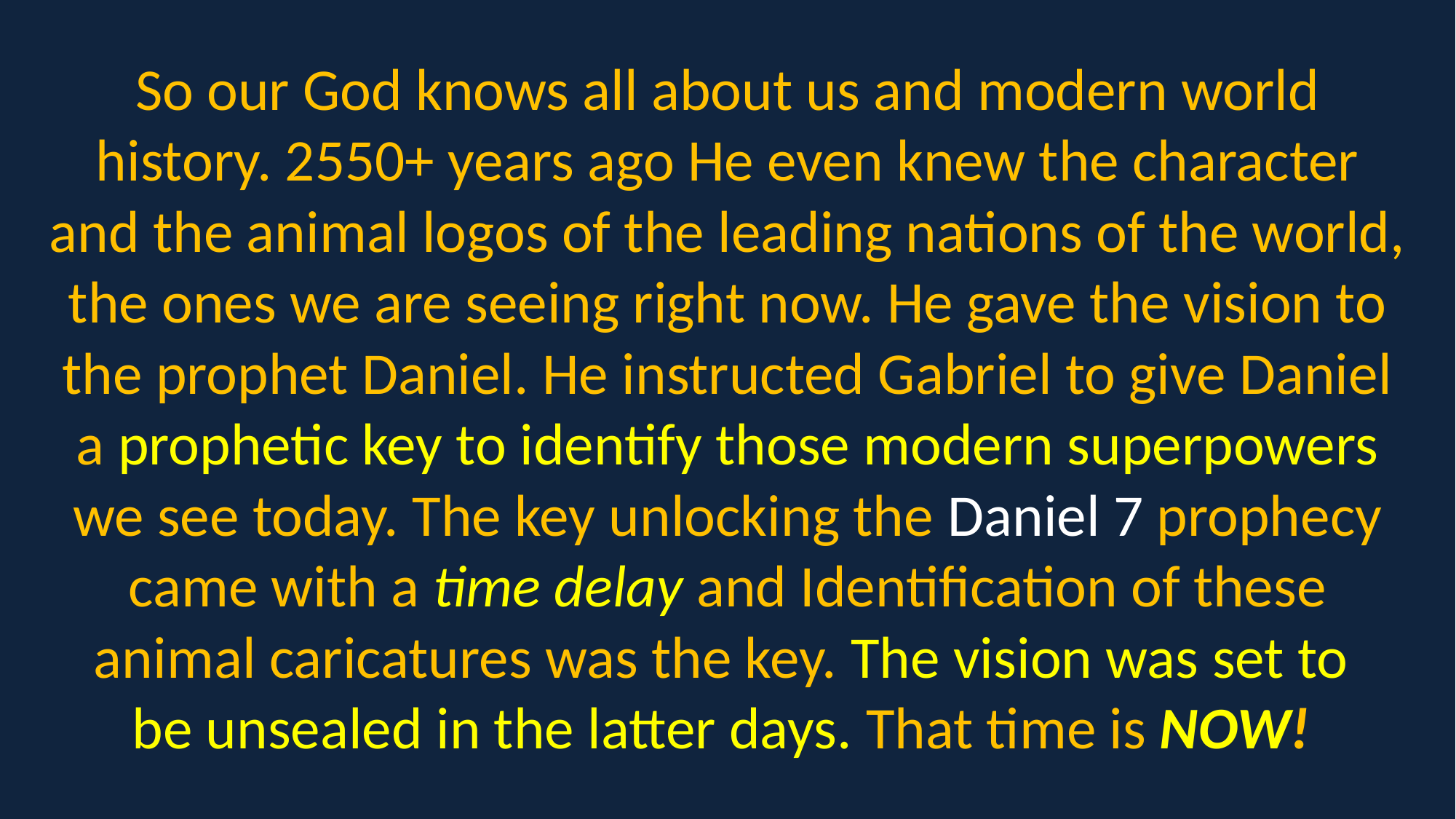

So our God knows all about us and modern world history. 2550+ years ago He even knew the character and the animal logos of the leading nations of the world, the ones we are seeing right now. He gave the vision to the prophet Daniel. He instructed Gabriel to give Daniel a prophetic key to identify those modern superpowers we see today. The key unlocking the Daniel 7 prophecy came with a time delay and Identification of these animal caricatures was the key. The vision was set to
be unsealed in the latter days. That time is NOW!